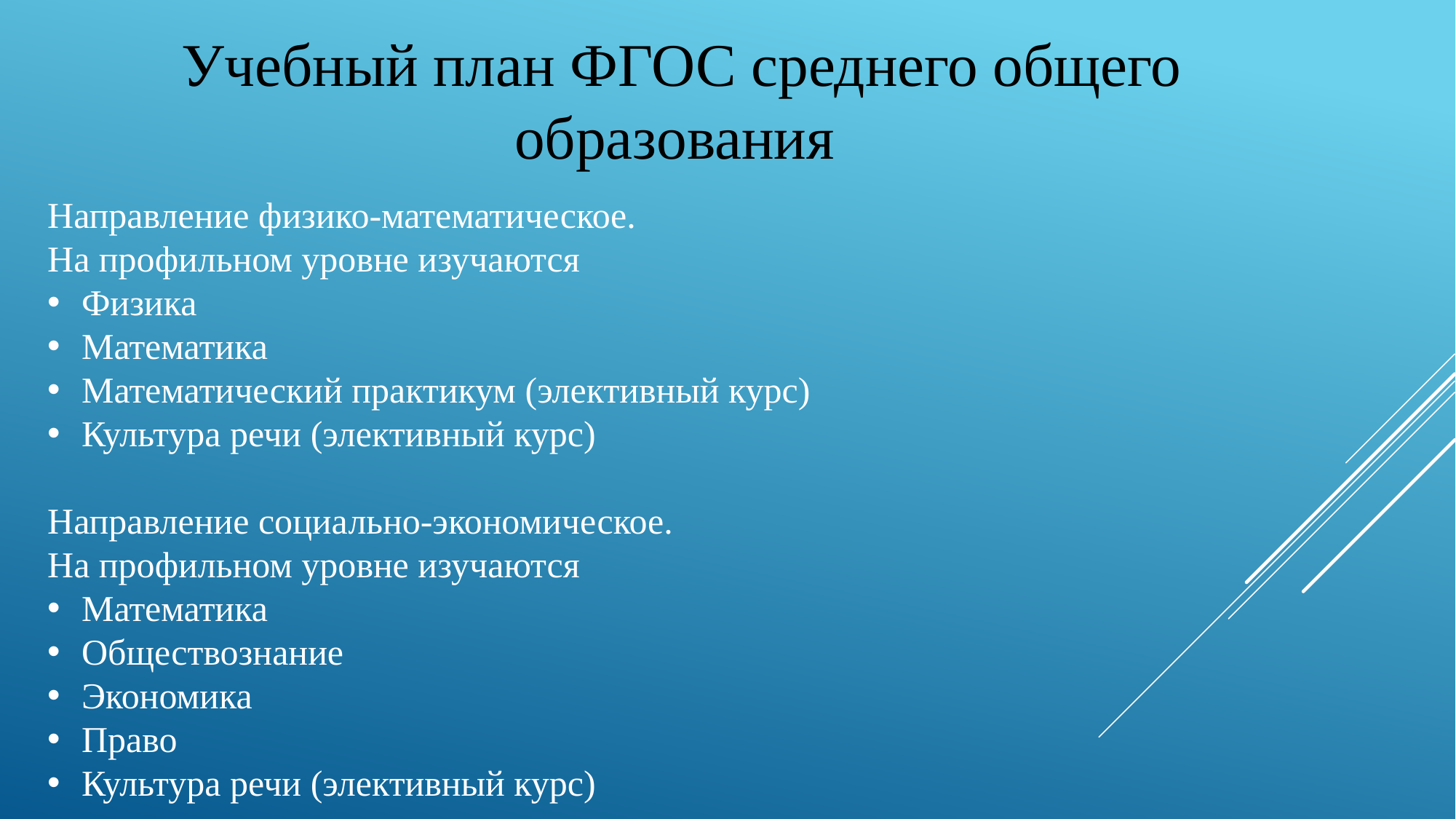

Учебный план ФГОС среднего общего образования
Направление физико-математическое.
На профильном уровне изучаются
Физика
Математика
Математический практикум (элективный курс)
Культура речи (элективный курс)

Направление социально-экономическое.
На профильном уровне изучаются
Математика
Обществознание
Экономика
Право
Культура речи (элективный курс)